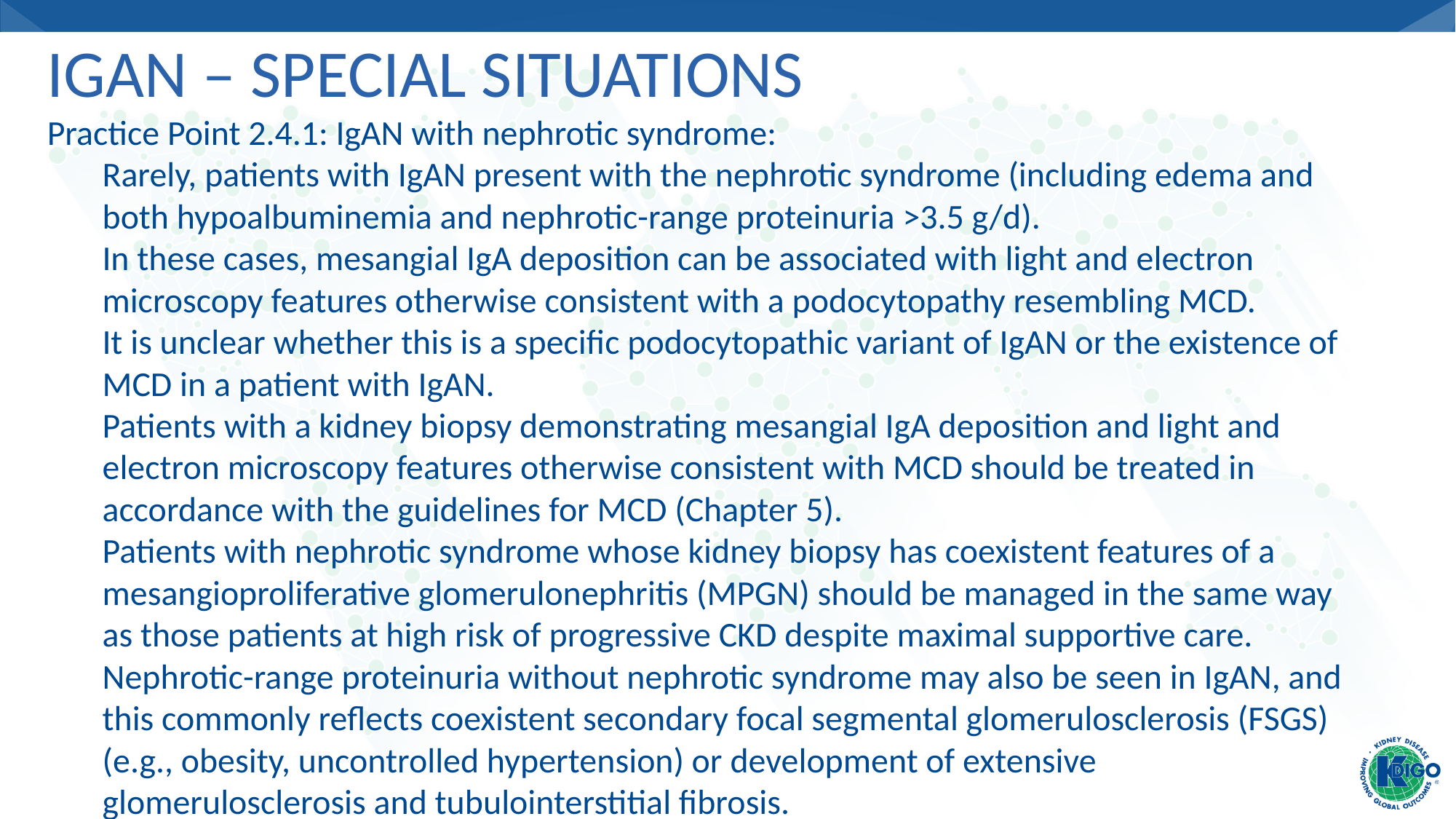

# IgAN – Special Situations
Practice Point 2.4.1: IgAN with nephrotic syndrome:
Rarely, patients with IgAN present with the nephrotic syndrome (including edema and both hypoalbuminemia and nephrotic-range proteinuria >3.5 g/d).
In these cases, mesangial IgA deposition can be associated with light and electron microscopy features otherwise consistent with a podocytopathy resembling MCD.
It is unclear whether this is a specific podocytopathic variant of IgAN or the existence of MCD in a patient with IgAN.
Patients with a kidney biopsy demonstrating mesangial IgA deposition and light and electron microscopy features otherwise consistent with MCD should be treated in accordance with the guidelines for MCD (Chapter 5).
Patients with nephrotic syndrome whose kidney biopsy has coexistent features of a mesangioproliferative glomerulonephritis (MPGN) should be managed in the same way as those patients at high risk of progressive CKD despite maximal supportive care.
Nephrotic-range proteinuria without nephrotic syndrome may also be seen in IgAN, and this commonly reflects coexistent secondary focal segmental glomerulosclerosis (FSGS) (e.g., obesity, uncontrolled hypertension) or development of extensive glomerulosclerosis and tubulointerstitial fibrosis.